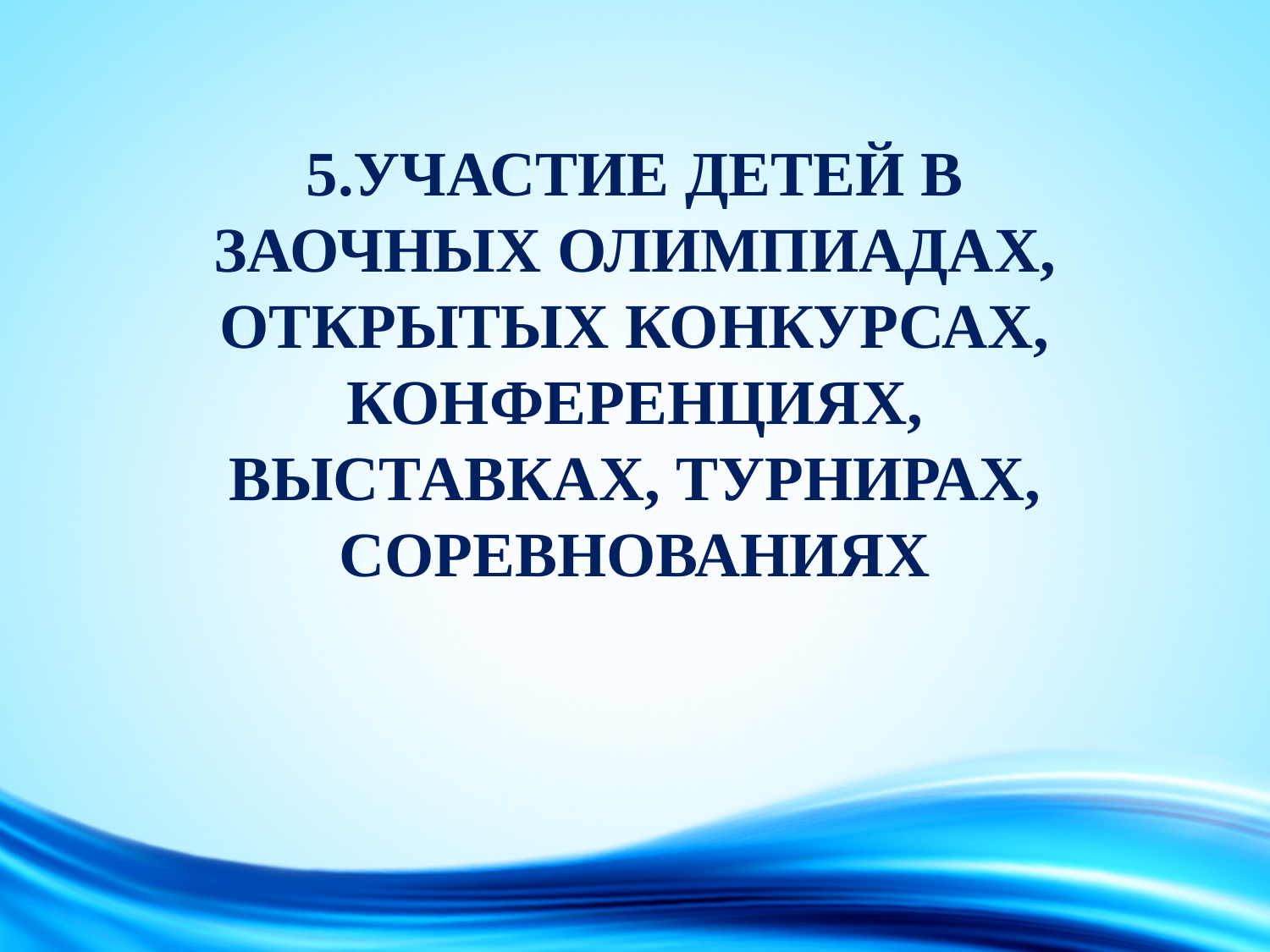

# 5.УЧАСТИЕ ДЕТЕЙ В ЗАОЧНЫХ ОЛИМПИАДАХ, ОТКРЫТЫХ КОНКУРСАХ, КОНФЕРЕНЦИЯХ, ВЫСТАВКАХ, ТУРНИРАХ, СОРЕВНОВАНИЯХ